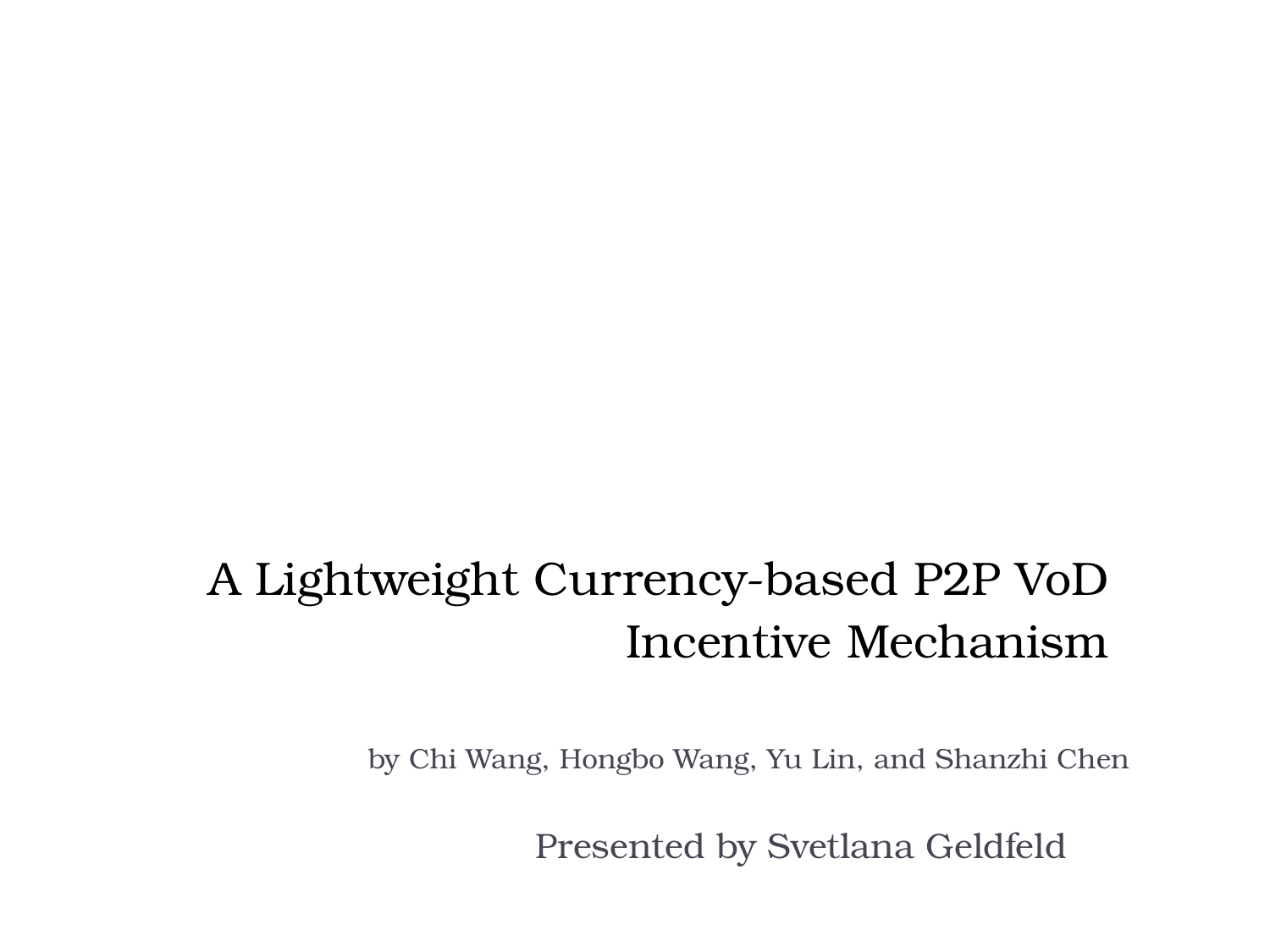

A Lightweight Currency-based P2P VoD Incentive Mechanism
by Chi Wang, Hongbo Wang, Yu Lin, and Shanzhi Chen
Presented by Svetlana Geldfeld